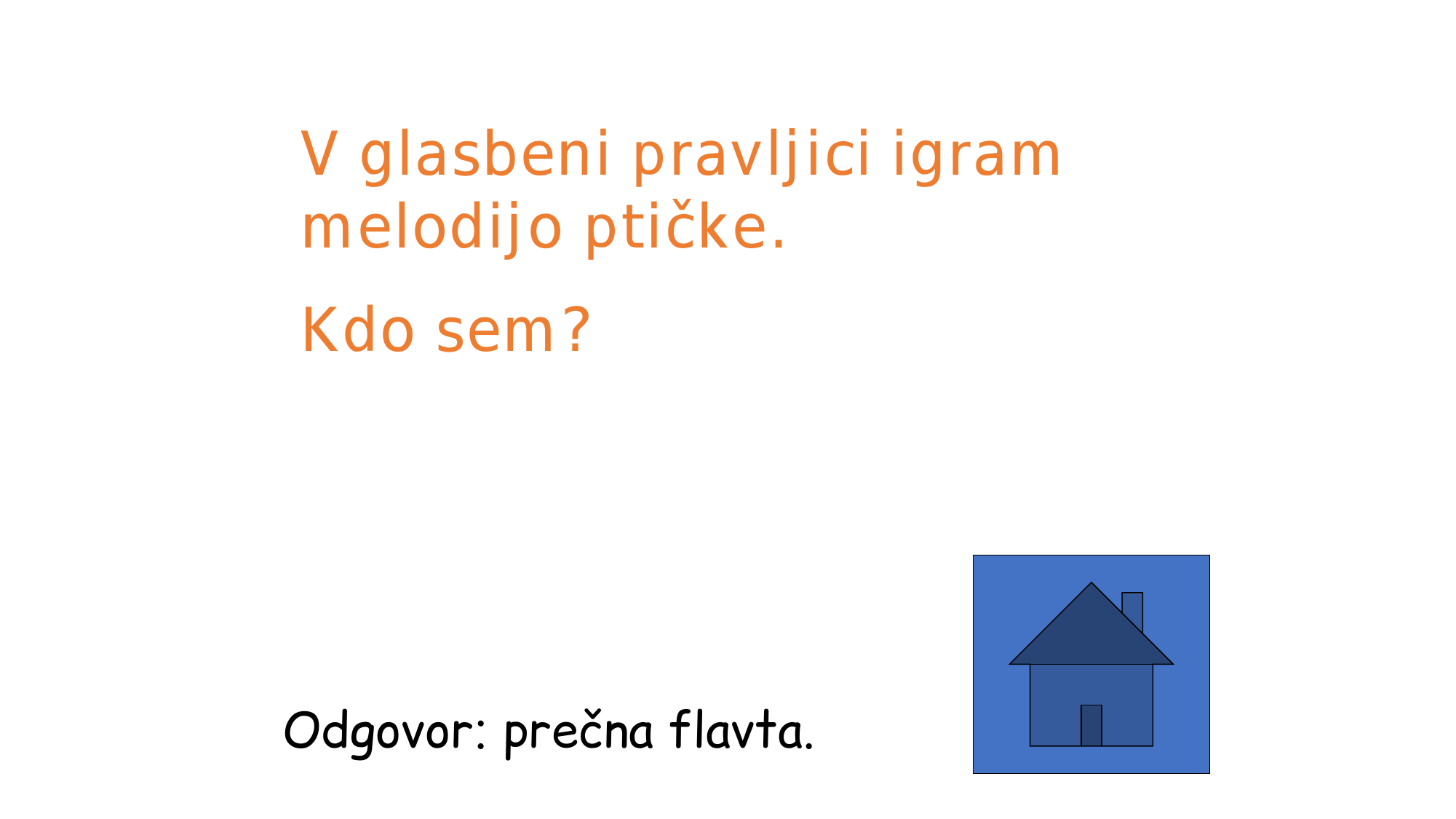

V glasbeni pravljici igram melodijo ptičke.
Kdo sem?

Odgovor: prečna flavta.